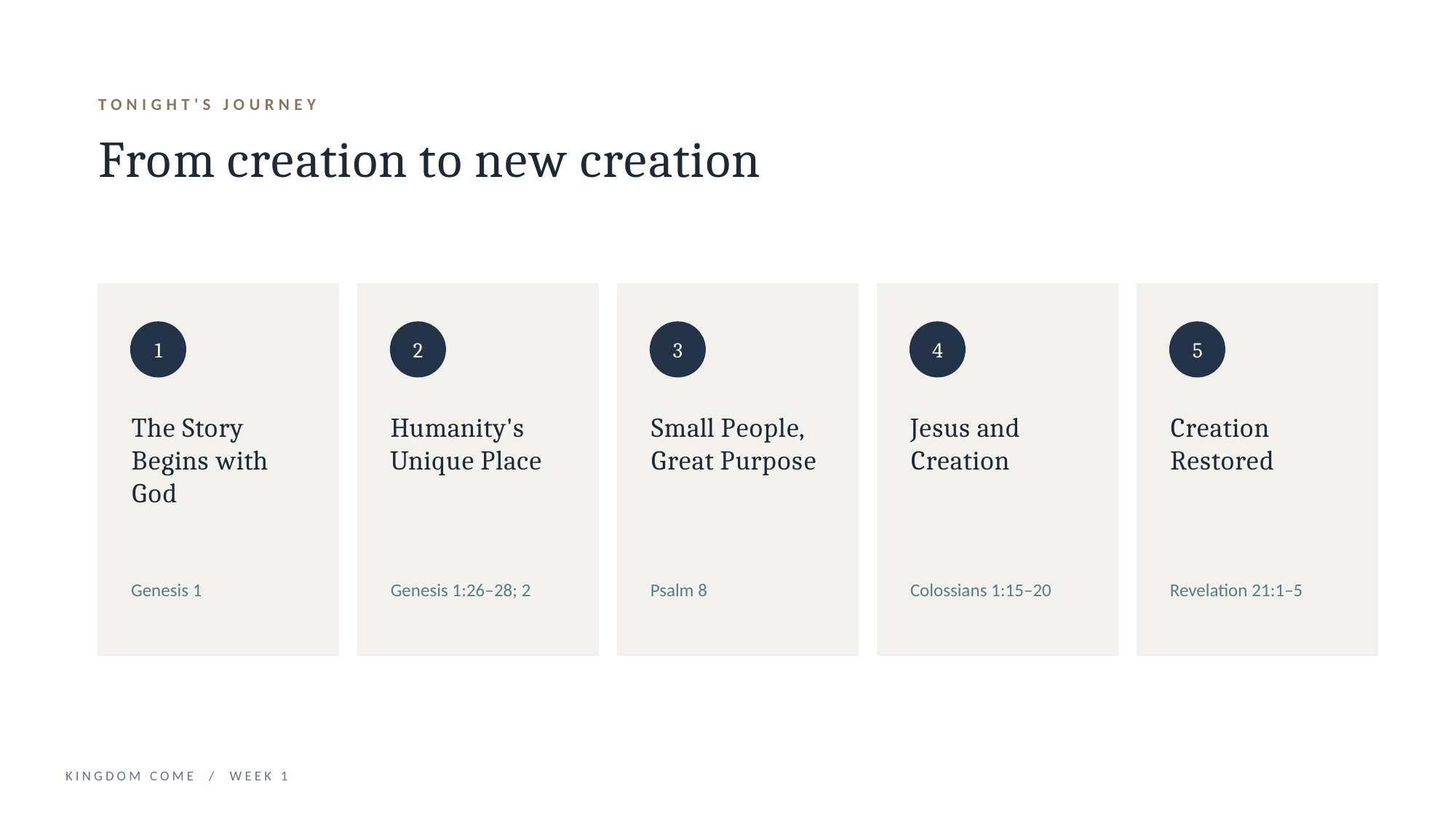

TONIGHT'S JOURNEY
From creation to new creation

1

2

3

4

5
The Story Begins with God
Humanity's Unique Place
Small People, Great Purpose
Jesus and Creation
Creation Restored
Genesis 1
Genesis 1:26–28; 2
Psalm 8
Colossians 1:15–20
Revelation 21:1–5
KINGDOM COME  /  WEEK 1